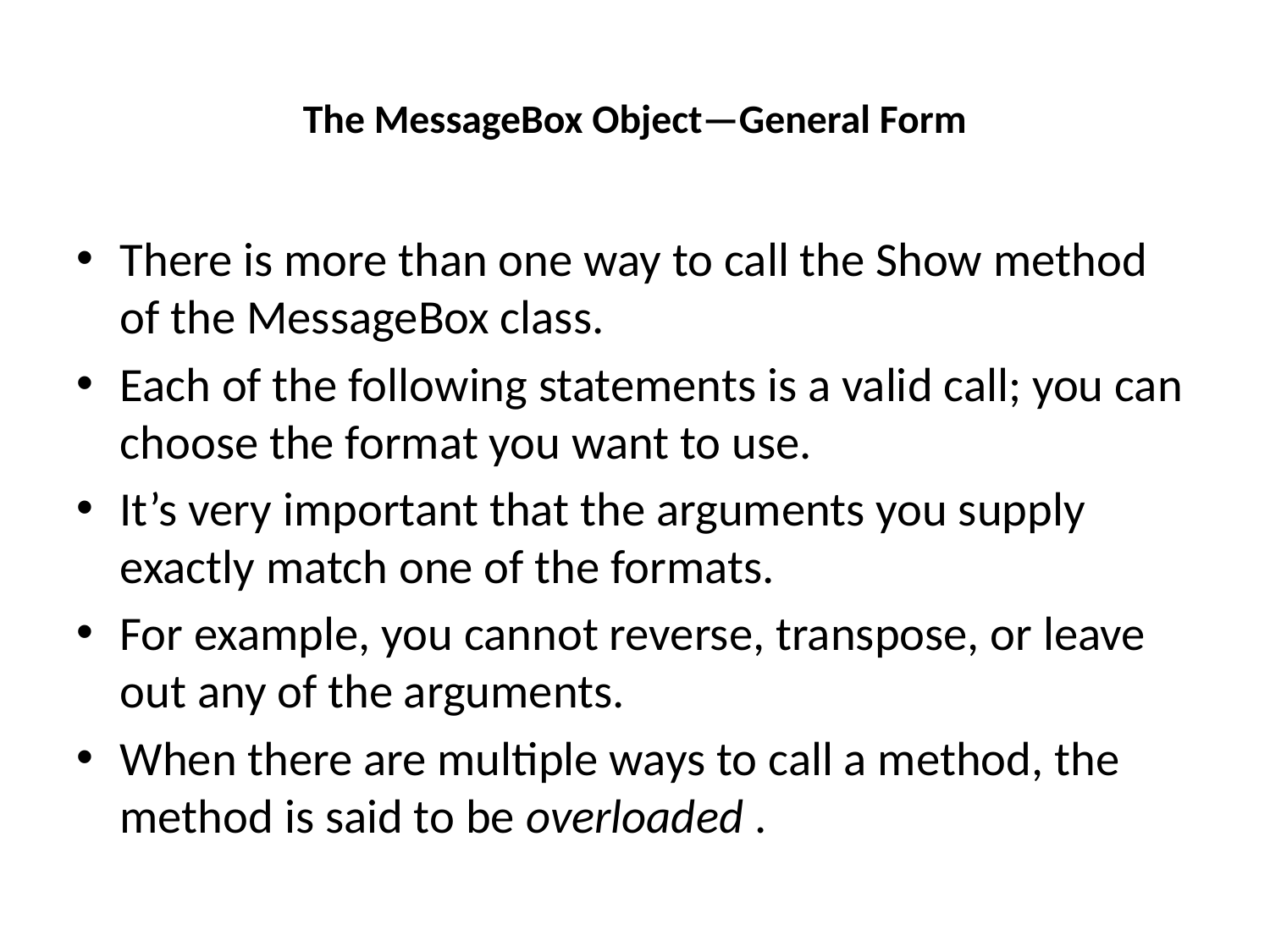

# The MessageBox Object—General Form
There is more than one way to call the Show method of the MessageBox class.
Each of the following statements is a valid call; you can choose the format you want to use.
It’s very important that the arguments you supply exactly match one of the formats.
For example, you cannot reverse, transpose, or leave out any of the arguments.
When there are multiple ways to call a method, the method is said to be overloaded .